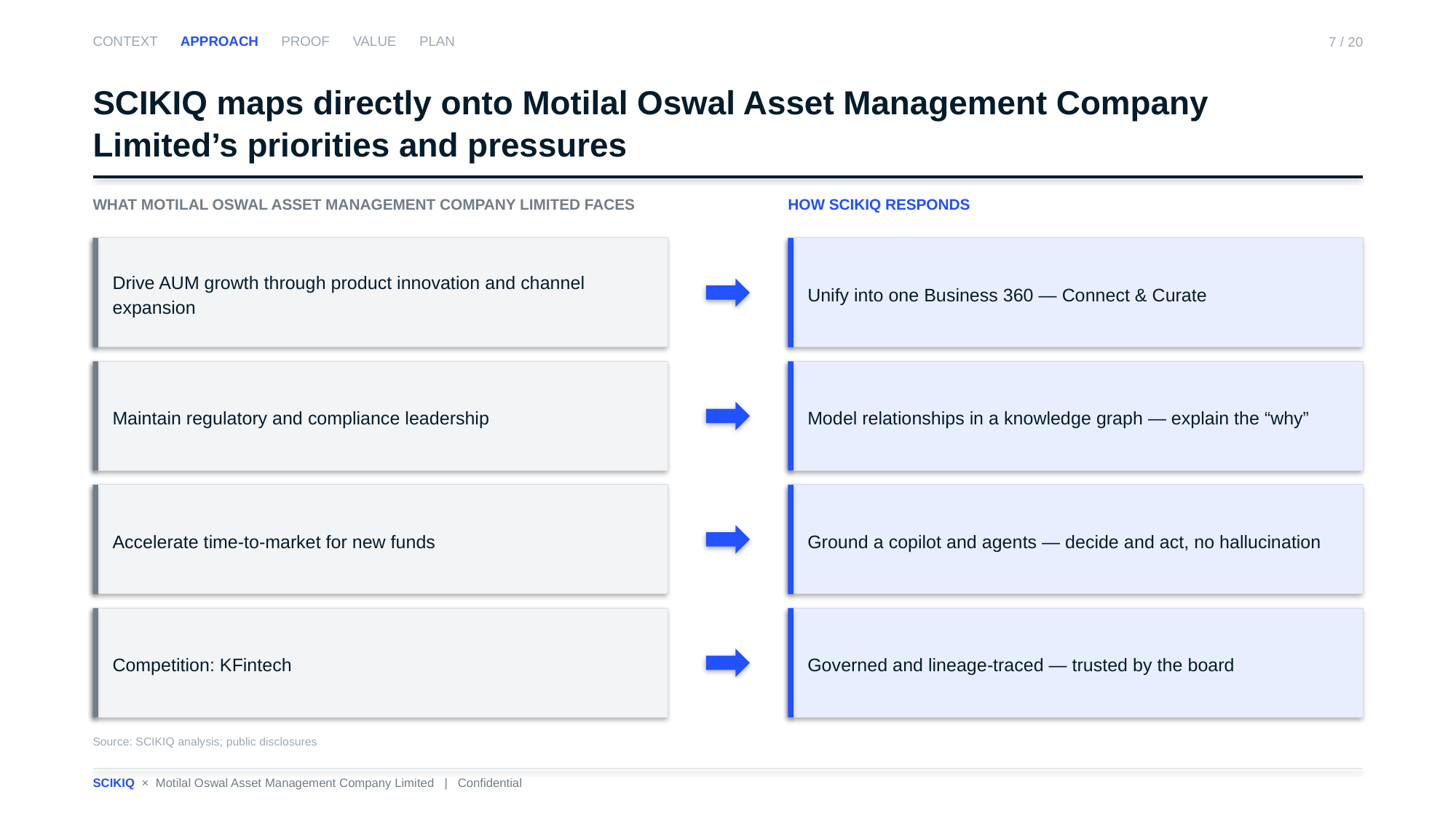

CONTEXT      APPROACH      PROOF      VALUE      PLAN
7 / 20
SCIKIQ maps directly onto Motilal Oswal Asset Management Company Limited’s priorities and pressures
WHAT MOTILAL OSWAL ASSET MANAGEMENT COMPANY LIMITED FACES
HOW SCIKIQ RESPONDS

Drive AUM growth through product innovation and channel expansion

Unify into one Business 360 — Connect & Curate

Maintain regulatory and compliance leadership

Model relationships in a knowledge graph — explain the “why”

Accelerate time-to-market for new funds

Ground a copilot and agents — decide and act, no hallucination

Competition: KFintech

Governed and lineage-traced — trusted by the board

Source: SCIKIQ analysis; public disclosures
SCIKIQ  ×  Motilal Oswal Asset Management Company Limited   |   Confidential